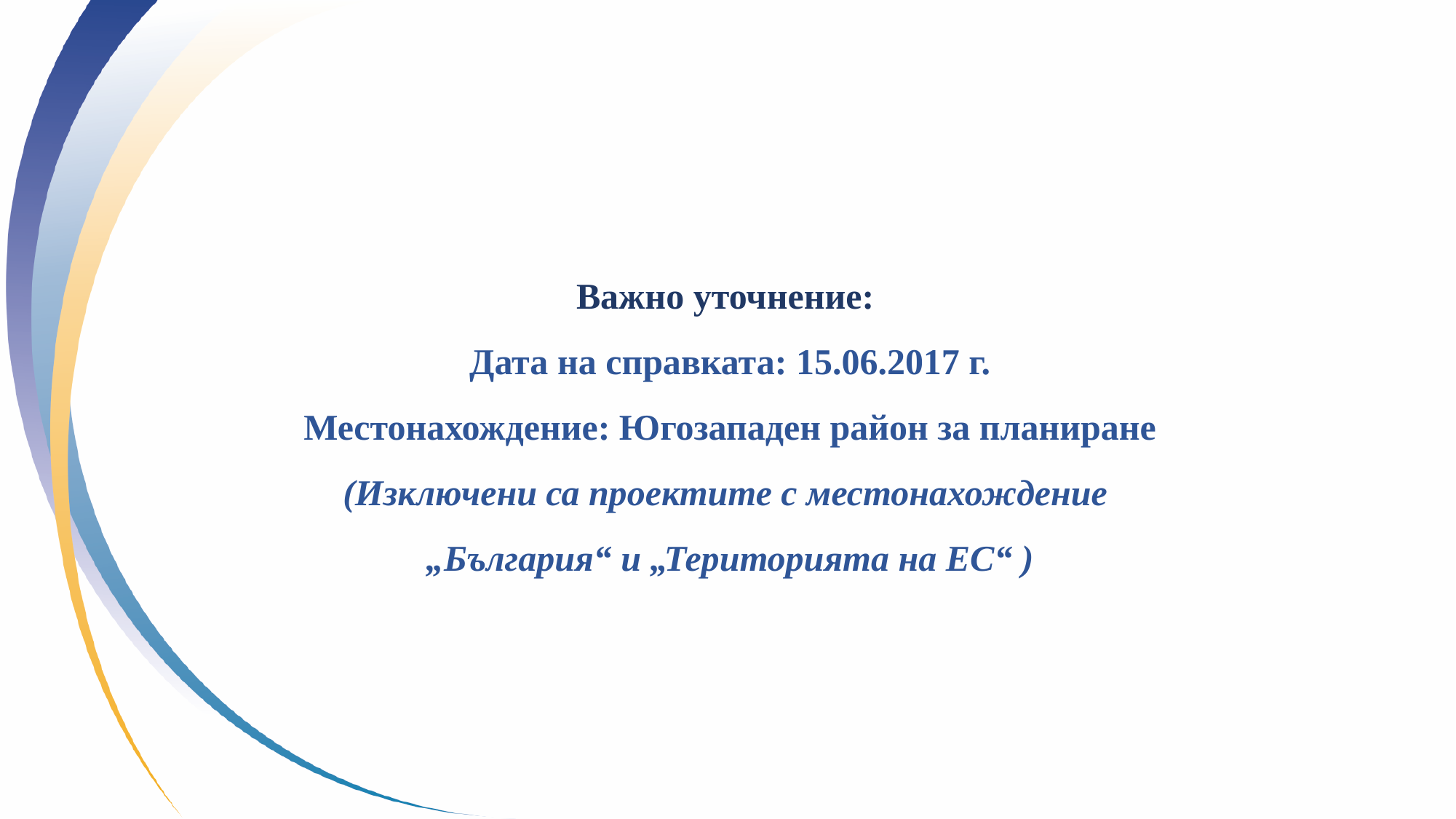

Важно уточнение:
Дата на справката: 15.06.2017 г.
Местонахождение: Югозападен район за планиране
(Изключени са проектите с местонахождение
„България“ и „Територията на ЕС“ )